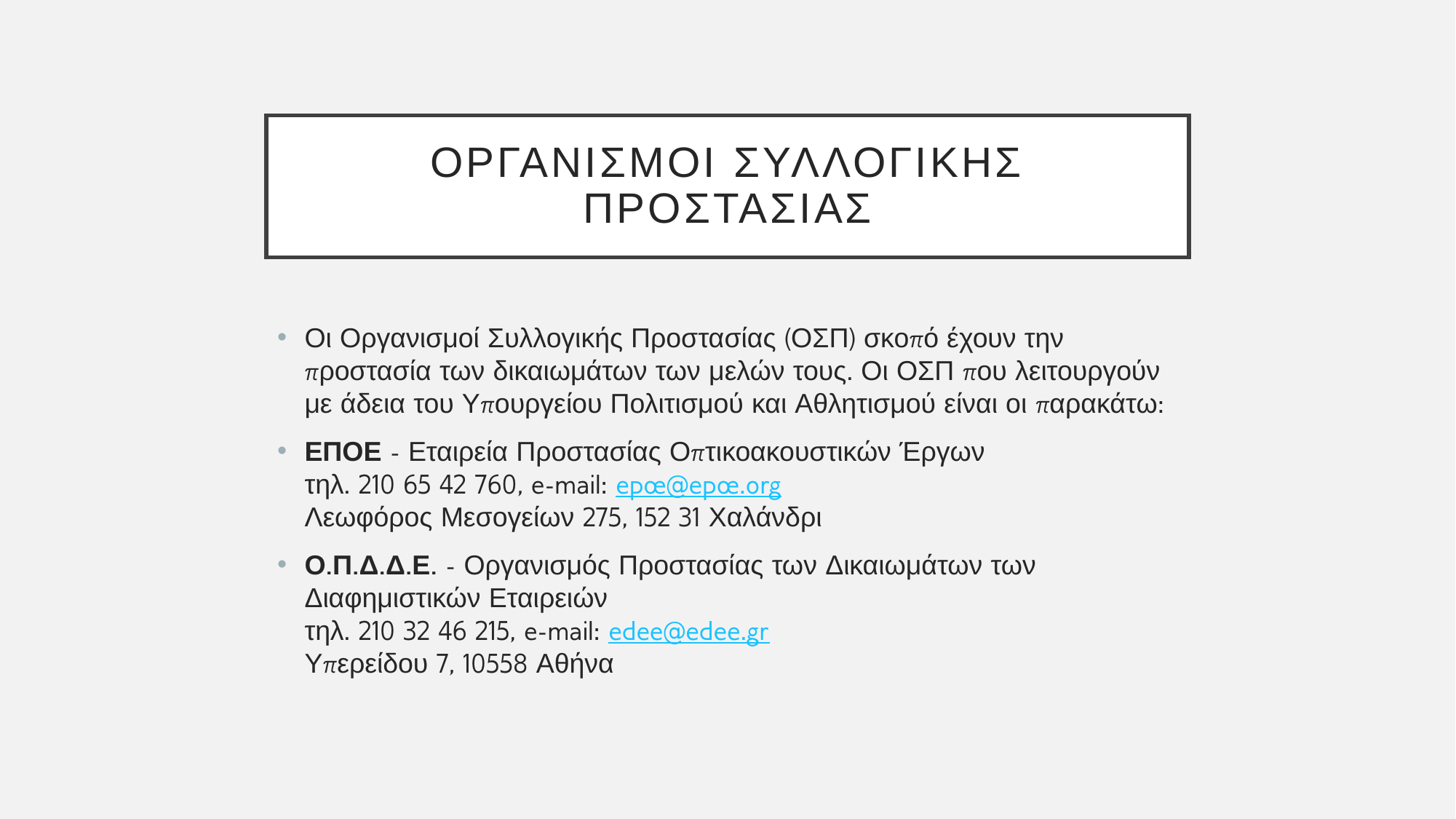

# Οργανισμοι συλλογικησ προστασιασ
Οι Οργανισμοί Συλλογικής Προστασίας (ΟΣΠ) σκοπό έχουν την προστασία των δικαιωμάτων των μελών τους. Οι ΟΣΠ που λειτουργούν με άδεια του Υπουργείου Πολιτισμού και Αθλητισμού είναι οι παρακάτω:
ΕΠΟΕ - Εταιρεία Προστασίας Οπτικοακουστικών Έργων 
τηλ. 210 65 42 760, e-mail: epoe@epoe.org
Λεωφόρος Μεσογείων 275, 152 31 Χαλάνδρι
Ο.Π.Δ.Δ.Ε. - Οργανισμός Προστασίας των Δικαιωμάτων των Διαφημιστικών Εταιρειών
τηλ. 210 32 46 215, e-mail: edee@edee.gr
Υπερείδου 7, 10558 Αθήνα